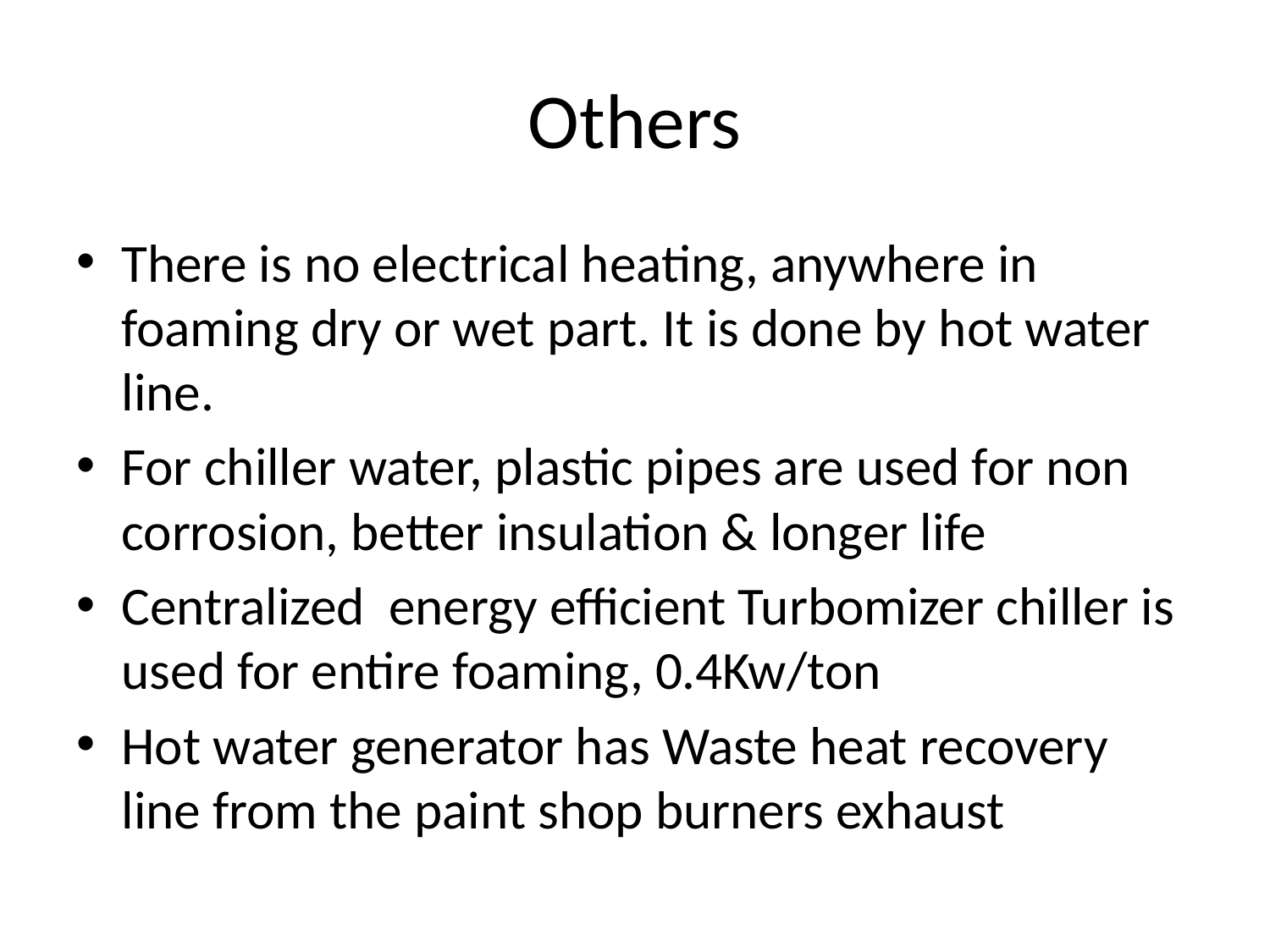

# Others
There is no electrical heating, anywhere in foaming dry or wet part. It is done by hot water line.
For chiller water, plastic pipes are used for non corrosion, better insulation & longer life
Centralized  energy efficient Turbomizer chiller is used for entire foaming, 0.4Kw/ton
Hot water generator has Waste heat recovery line from the paint shop burners exhaust